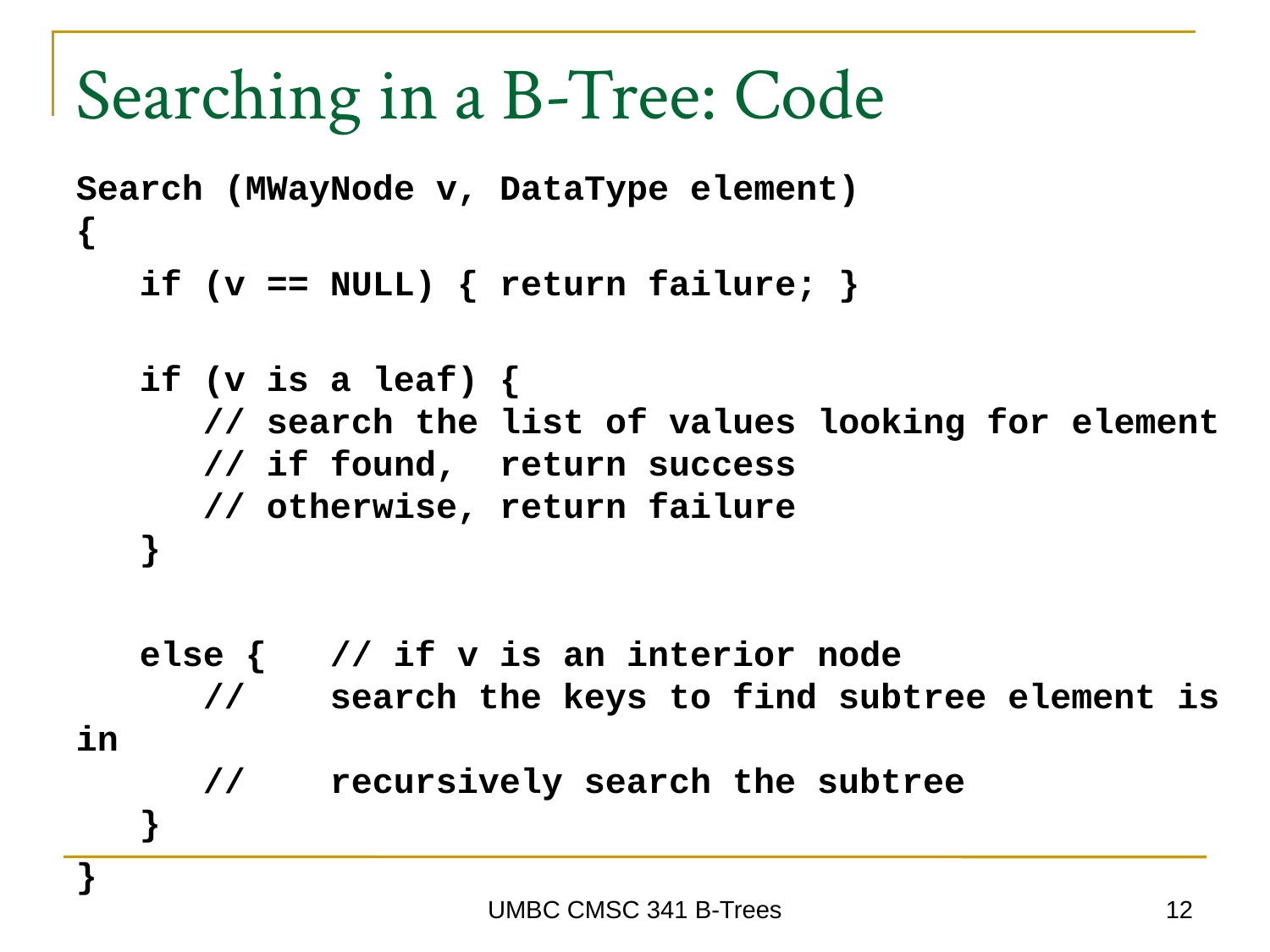

# Searching in a B-Tree: Code
Search (MWayNode v, DataType element)
{
   if (v == NULL) { return failure; }
   if (v is a leaf) {
      // search the list of values looking for element
      // if found,  return success
      // otherwise, return failure
   }

   else {   // if v is an interior node
      //	search the keys to find subtree element is in
      //	recursively search the subtree
   }
}

12
UMBC CMSC 341 B-Trees